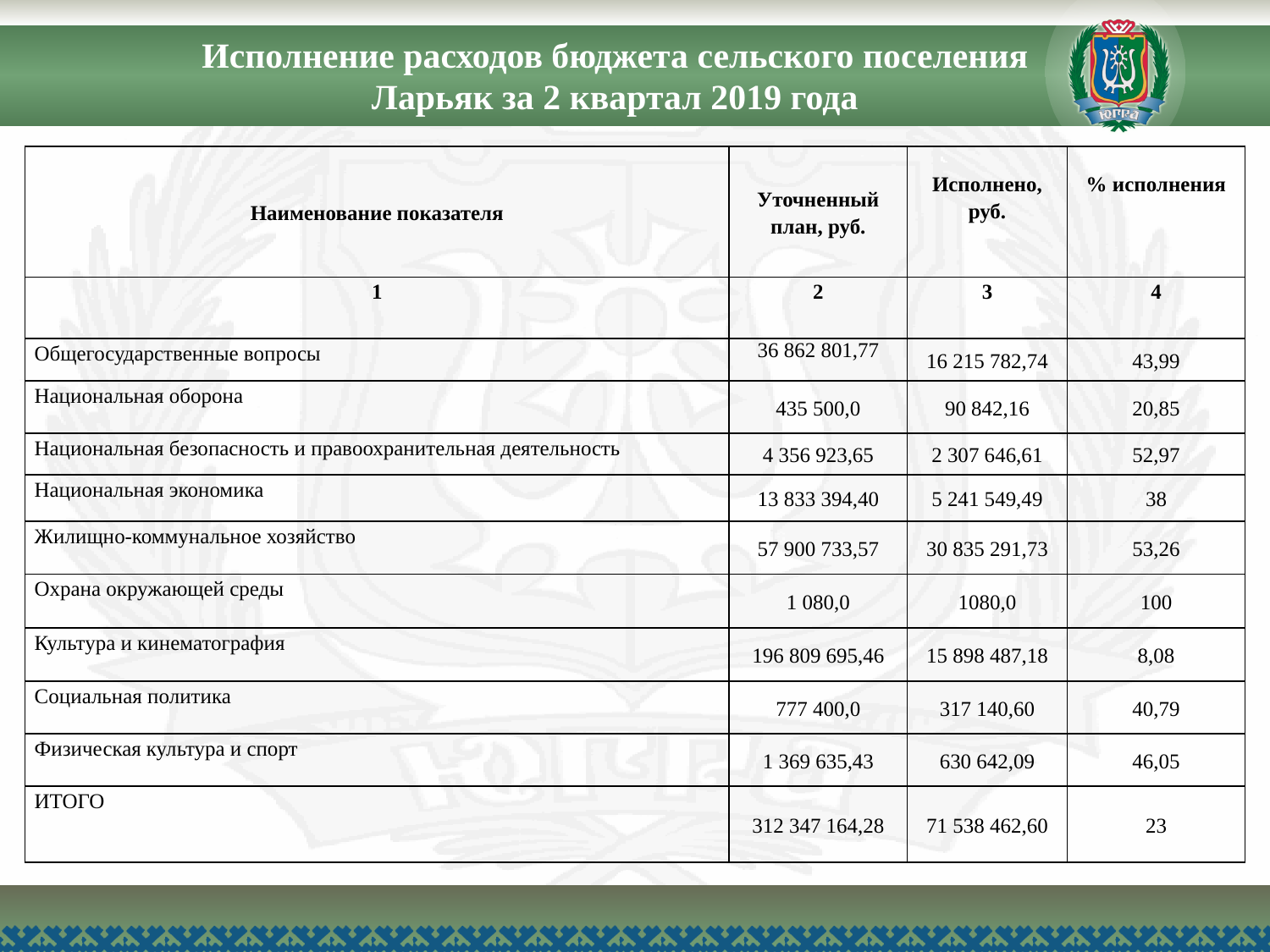

Исполнение расходов бюджета сельского поселения Ларьяк за 2 квартал 2019 года
| Наименование показателя | Уточненный план, руб. | Исполнено, руб. | % исполнения |
| --- | --- | --- | --- |
| 1 | 2 | 3 | 4 |
| Общегосударственные вопросы | 36 862 801,77 | 16 215 782,74 | 43,99 |
| Национальная оборона | 435 500,0 | 90 842,16 | 20,85 |
| Национальная безопасность и правоохранительная деятельность | 4 356 923,65 | 2 307 646,61 | 52,97 |
| Национальная экономика | 13 833 394,40 | 5 241 549,49 | 38 |
| Жилищно-коммунальное хозяйство | 57 900 733,57 | 30 835 291,73 | 53,26 |
| Охрана окружающей среды | 1 080,0 | 1080,0 | 100 |
| Культура и кинематография | 196 809 695,46 | 15 898 487,18 | 8,08 |
| Социальная политика | 777 400,0 | 317 140,60 | 40,79 |
| Физическая культура и спорт | 1 369 635,43 | 630 642,09 | 46,05 |
| ИТОГО | 312 347 164,28 | 71 538 462,60 | 23 |